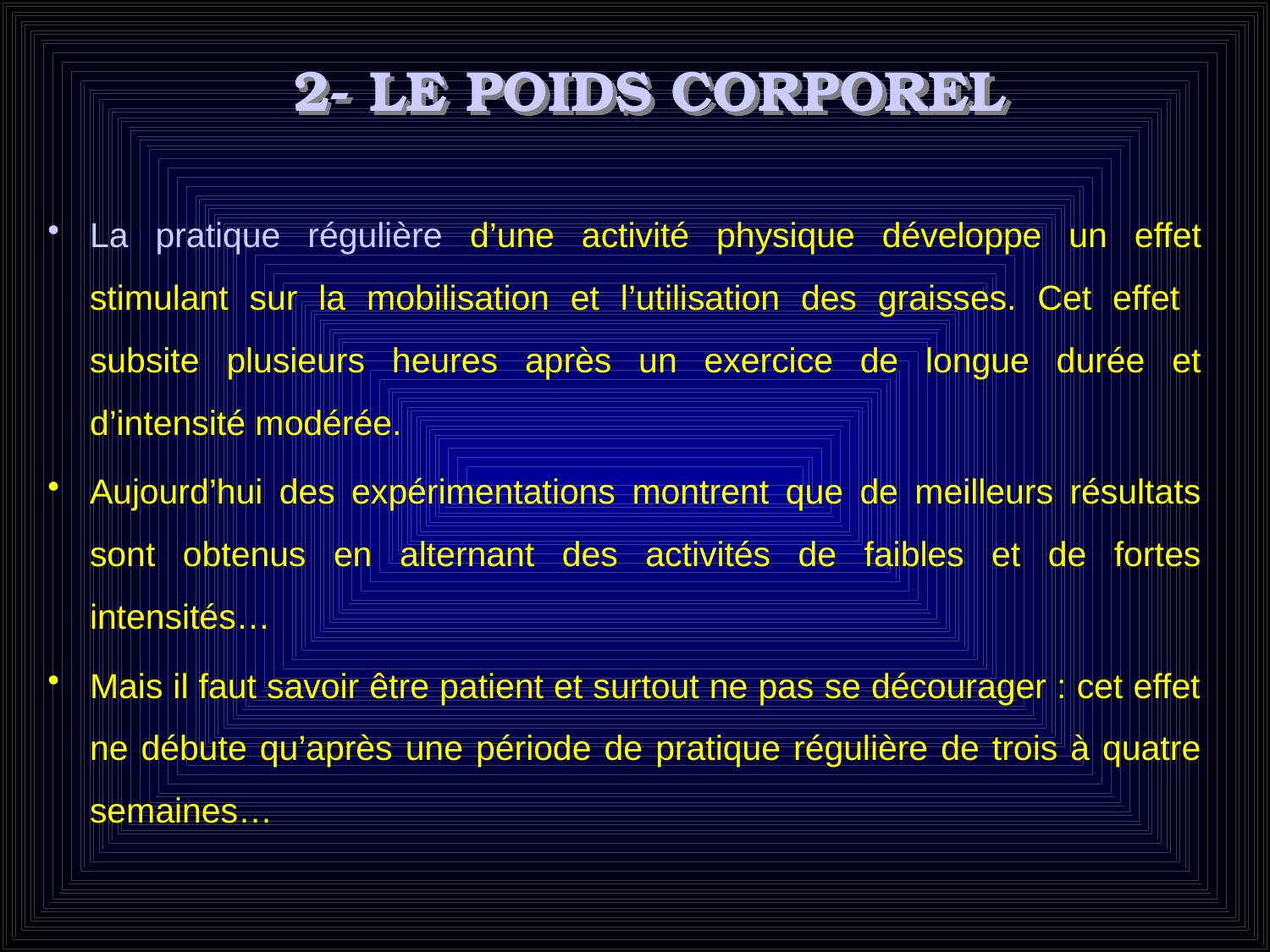

# 2- LE POIDS CORPOREL
La pratique régulière d’une activité physique développe un effet stimulant sur la mobilisation et l’utilisation des graisses. Cet effet  subsite plusieurs heures après un exercice de longue durée et d’intensité modérée.
Aujourd’hui des expérimentations montrent que de meilleurs résultats sont obtenus en alternant des activités de faibles et de fortes intensités…
Mais il faut savoir être patient et surtout ne pas se décourager : cet effet ne débute qu’après une période de pratique régulière de trois à quatre semaines…